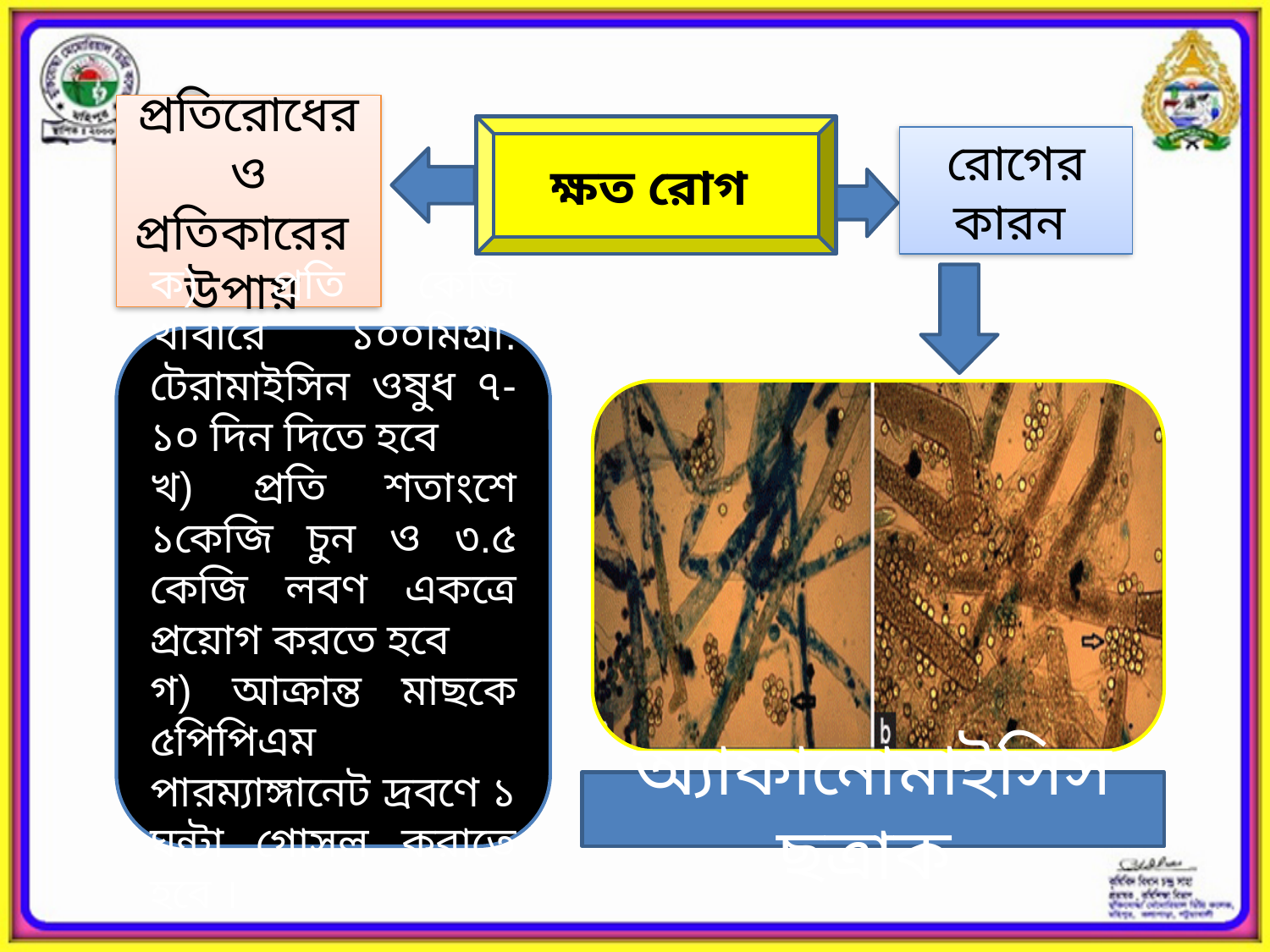

প্রতিরোধের ও প্রতিকারের  উপায়
ক্ষত রোগ
রোগের কারন

ক) প্রতি কেজি খাবারে ১০০মিগ্রা. টেরামাইসিন ওষুধ ৭-১০ দিন দিতে হবে
খ) প্রতি শতাংশে ১কেজি চুন ও ৩.৫ কেজি লবণ একত্রে প্রয়োগ করতে হবে
গ) আক্রান্ত মাছকে ৫পিপিএম পারম্যাঙ্গানেট দ্রবণে ১ ঘন্টা গোসল করাতে হবে ।

অ্যাফানোমাইসিস ছত্রাক